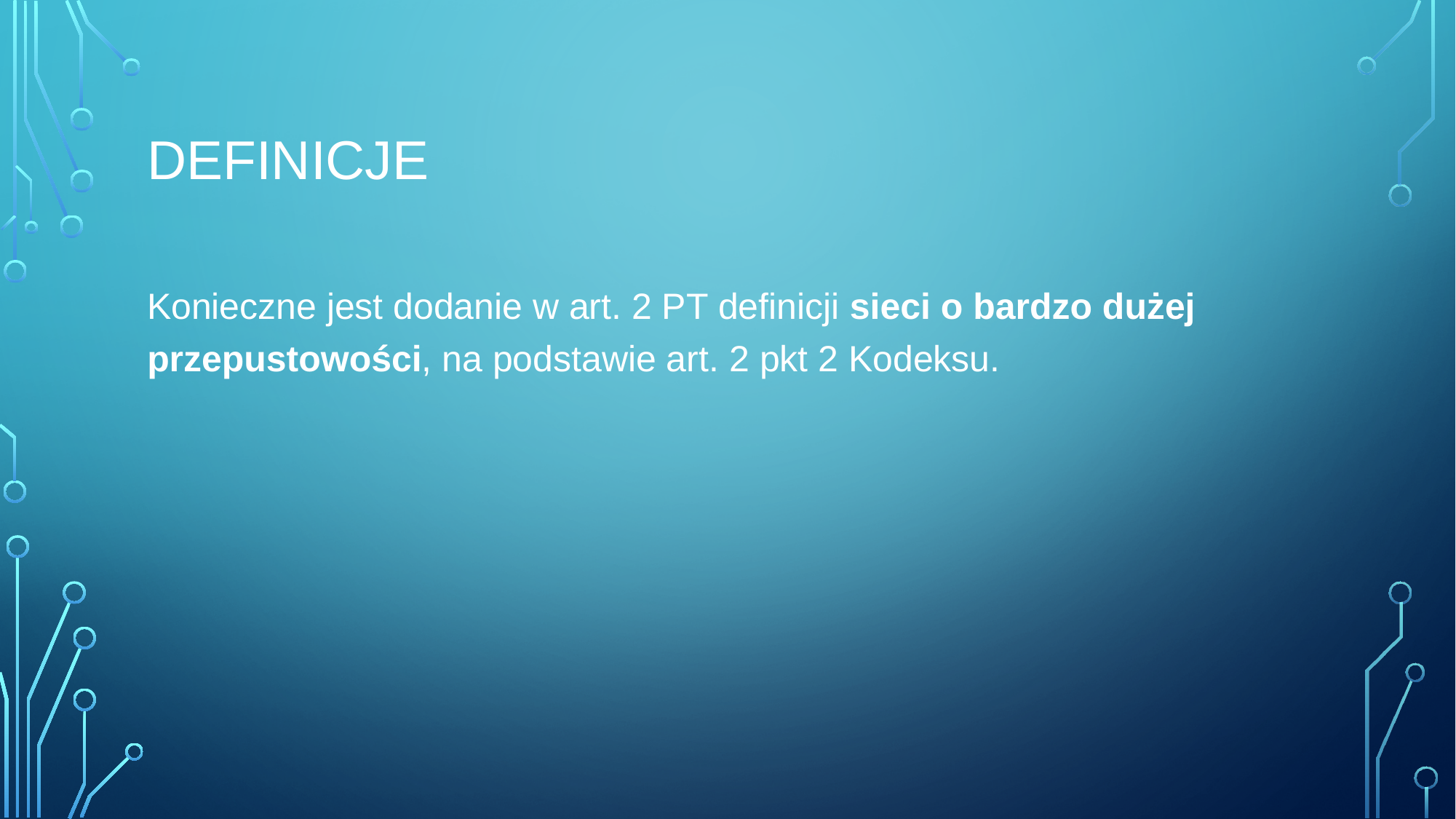

# Definicje
Konieczne jest dodanie w art. 2 PT definicji sieci o bardzo dużej przepustowości, na podstawie art. 2 pkt 2 Kodeksu.